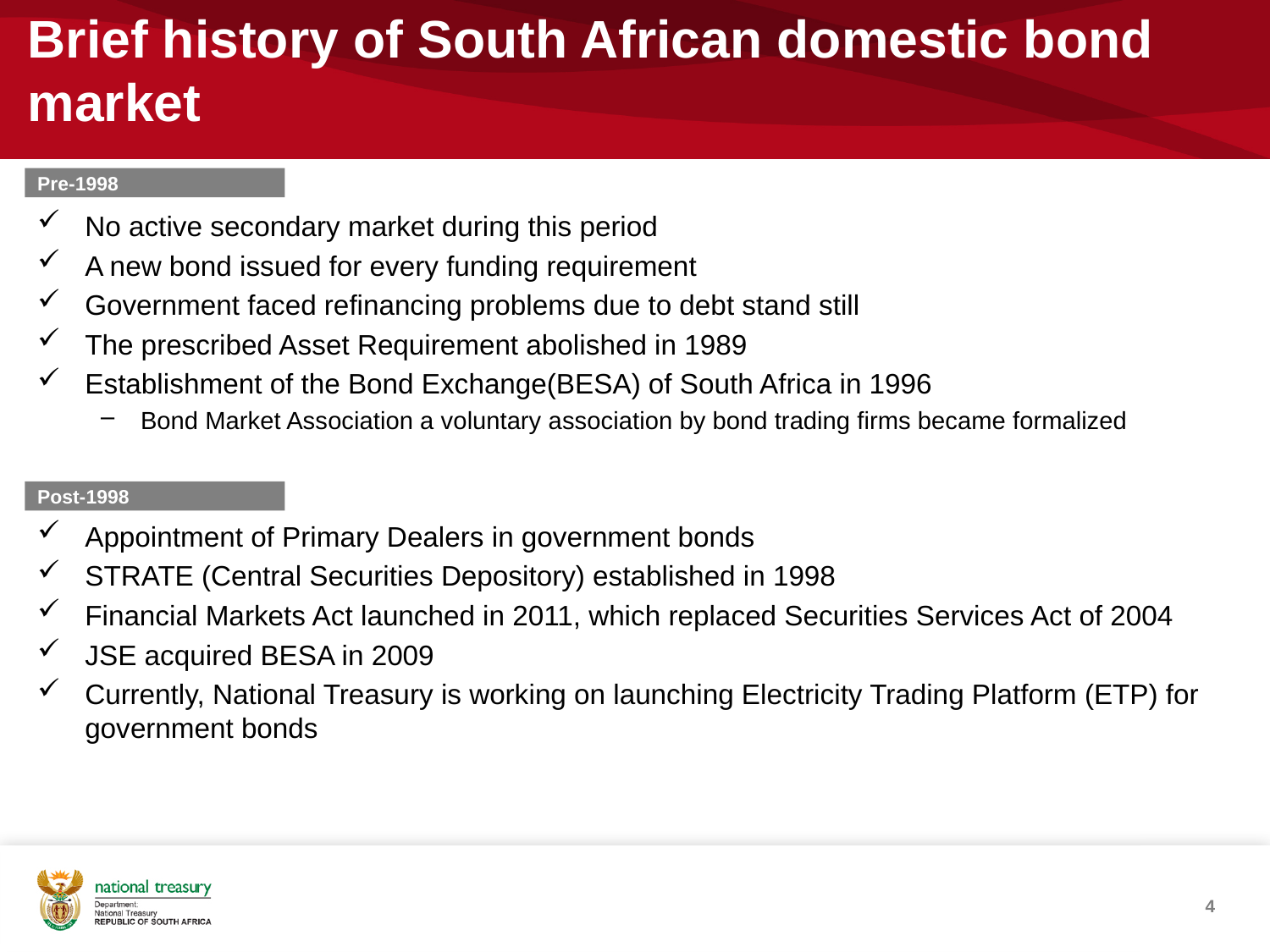

# Brief history of South African domestic bond market
Pre-1998
No active secondary market during this period
A new bond issued for every funding requirement
Government faced refinancing problems due to debt stand still
The prescribed Asset Requirement abolished in 1989
Establishment of the Bond Exchange(BESA) of South Africa in 1996
Bond Market Association a voluntary association by bond trading firms became formalized

Appointment of Primary Dealers in government bonds
STRATE (Central Securities Depository) established in 1998
Financial Markets Act launched in 2011, which replaced Securities Services Act of 2004
JSE acquired BESA in 2009
Currently, National Treasury is working on launching Electricity Trading Platform (ETP) for government bonds

Post-1998
4